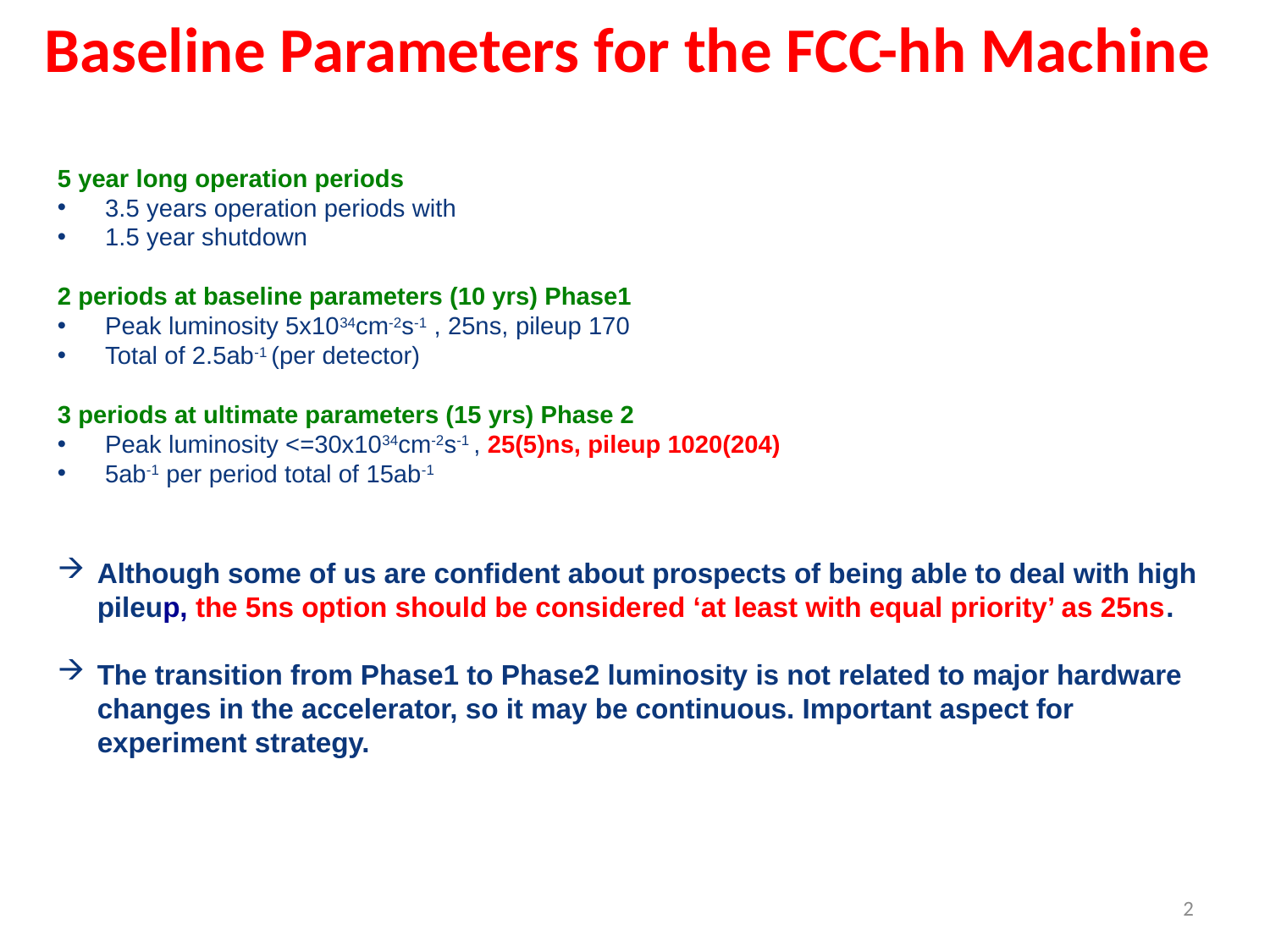

Baseline Parameters for the FCC-hh Machine
5 year long operation periods
3.5 years operation periods with
1.5 year shutdown

2 periods at baseline parameters (10 yrs) Phase1
Peak luminosity 5x1034cm-2s-1 , 25ns, pileup 170
Total of 2.5ab-1 (per detector)

3 periods at ultimate parameters (15 yrs) Phase 2
Peak luminosity <=30x1034cm-2s-1 , 25(5)ns, pileup 1020(204)
5ab-1 per period total of 15ab-1

Although some of us are confident about prospects of being able to deal with high pileup, the 5ns option should be considered ‘at least with equal priority’ as 25ns.

The transition from Phase1 to Phase2 luminosity is not related to major hardware changes in the accelerator, so it may be continuous. Important aspect for experiment strategy.

2